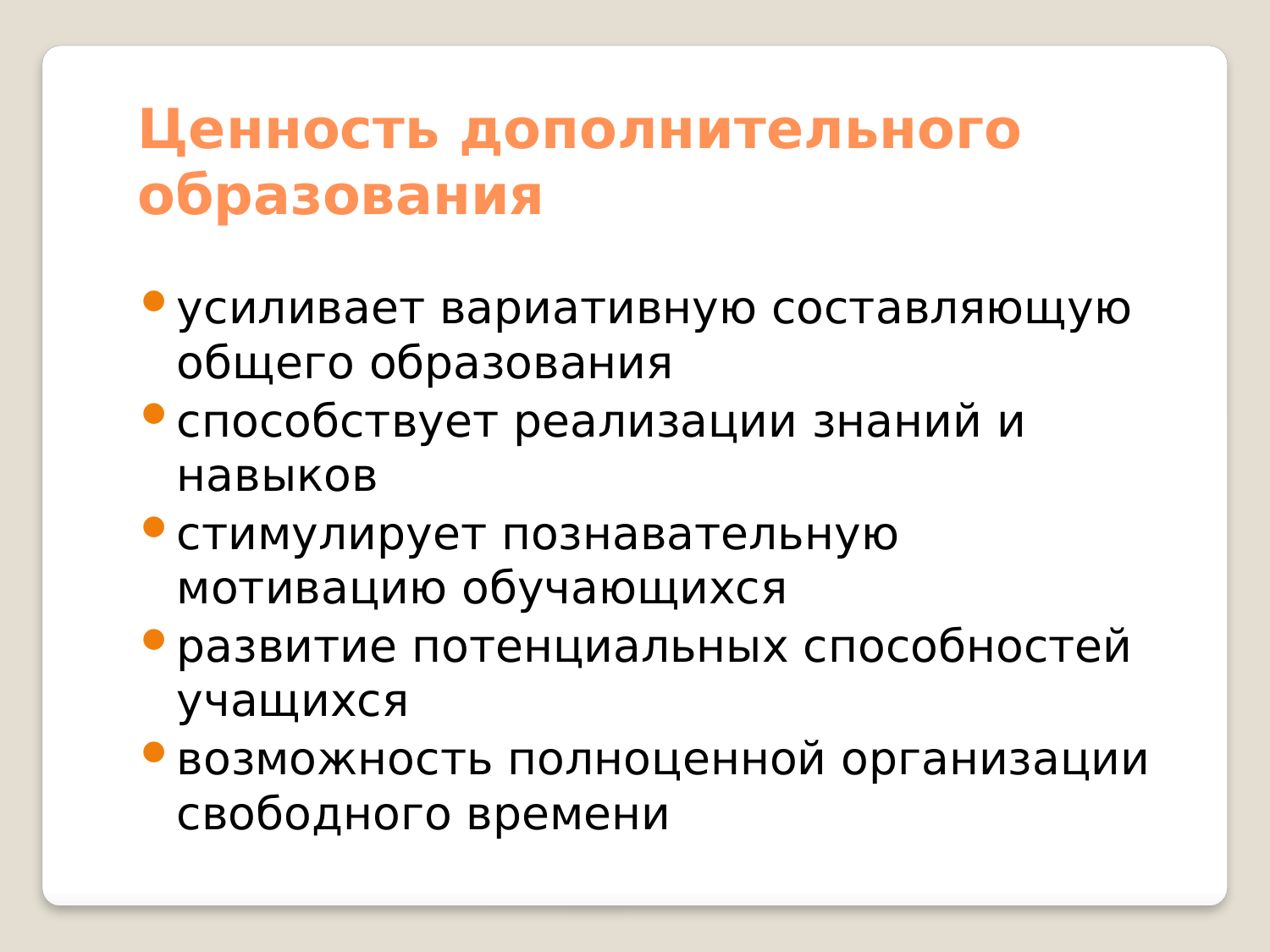

Ценность дополнительного образования
усиливает вариативную составляющую общего образования
способствует реализации знаний и навыков
стимулирует познавательную мотивацию обучающихся
развитие потенциальных способностей учащихся
возможность полноценной организации свободного времени